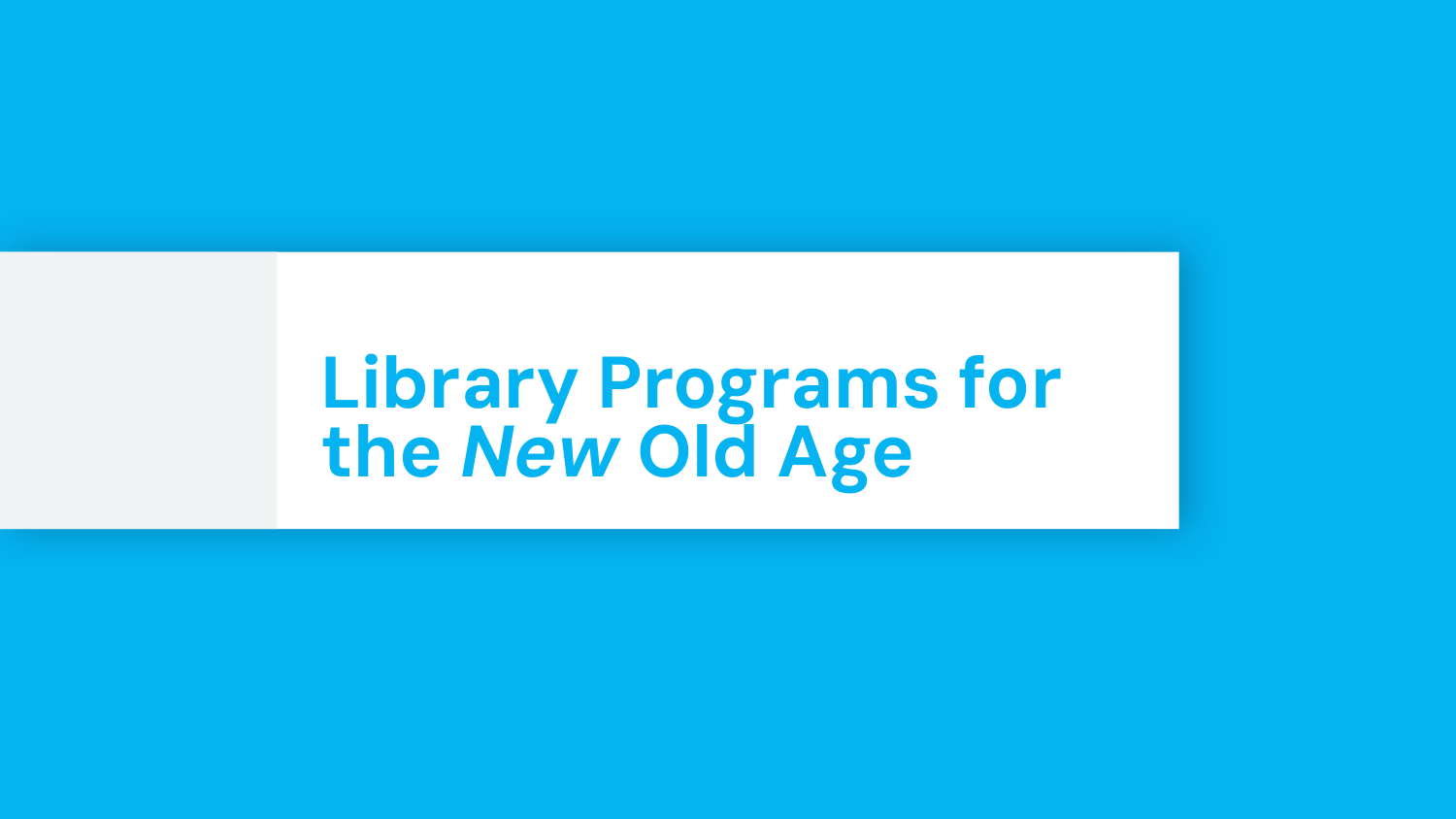

# Library Programs for the New Old Age